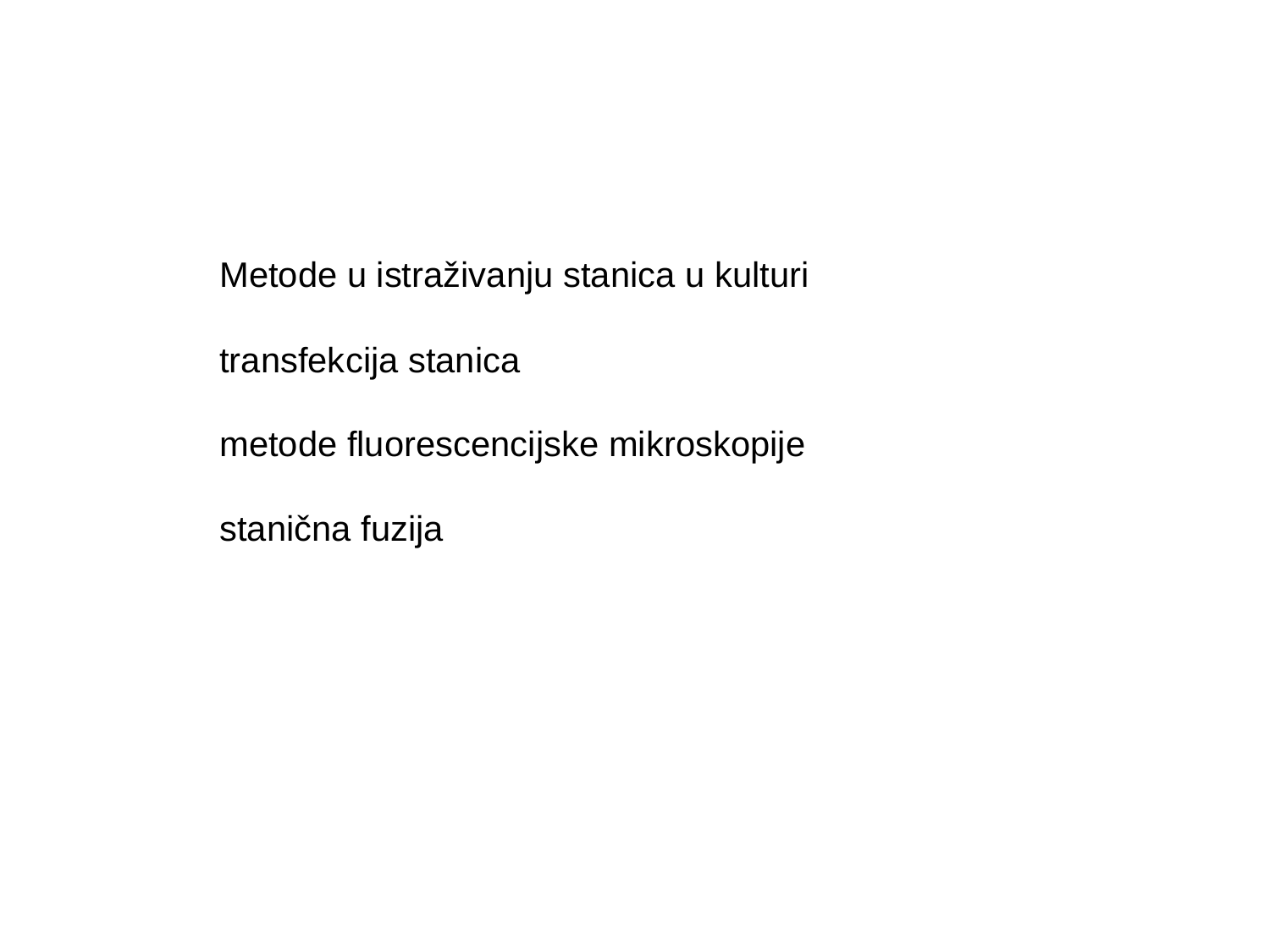

Metode u istraživanju stanica u kulturi

transfekcija stanica

metode fluorescencijske mikroskopije

stanična fuzija